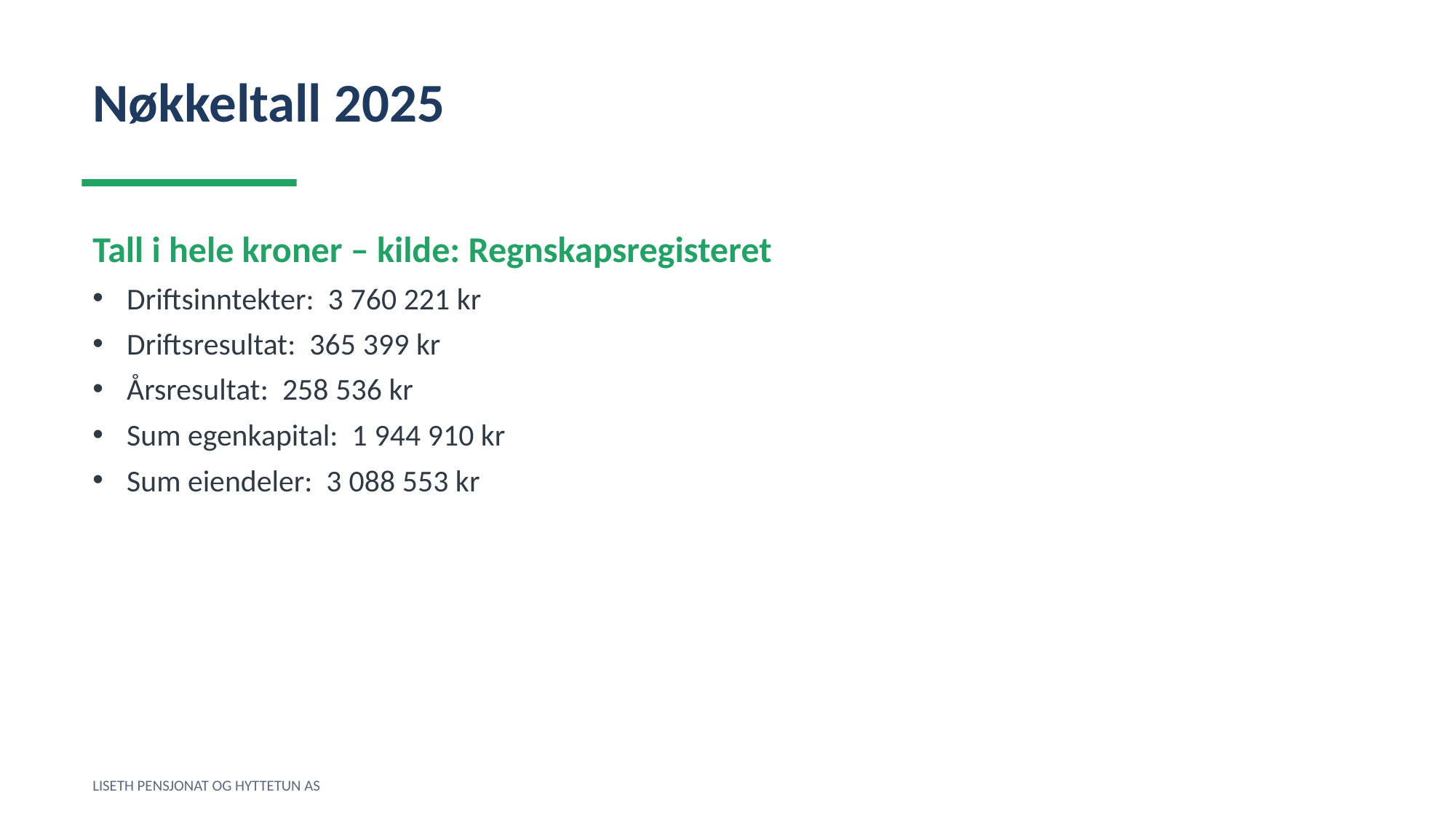

Nøkkeltall 2025

Tall i hele kroner – kilde: Regnskapsregisteret
Driftsinntekter:  3 760 221 kr
Driftsresultat:  365 399 kr
Årsresultat:  258 536 kr
Sum egenkapital:  1 944 910 kr
Sum eiendeler:  3 088 553 kr
LISETH PENSJONAT OG HYTTETUN AS